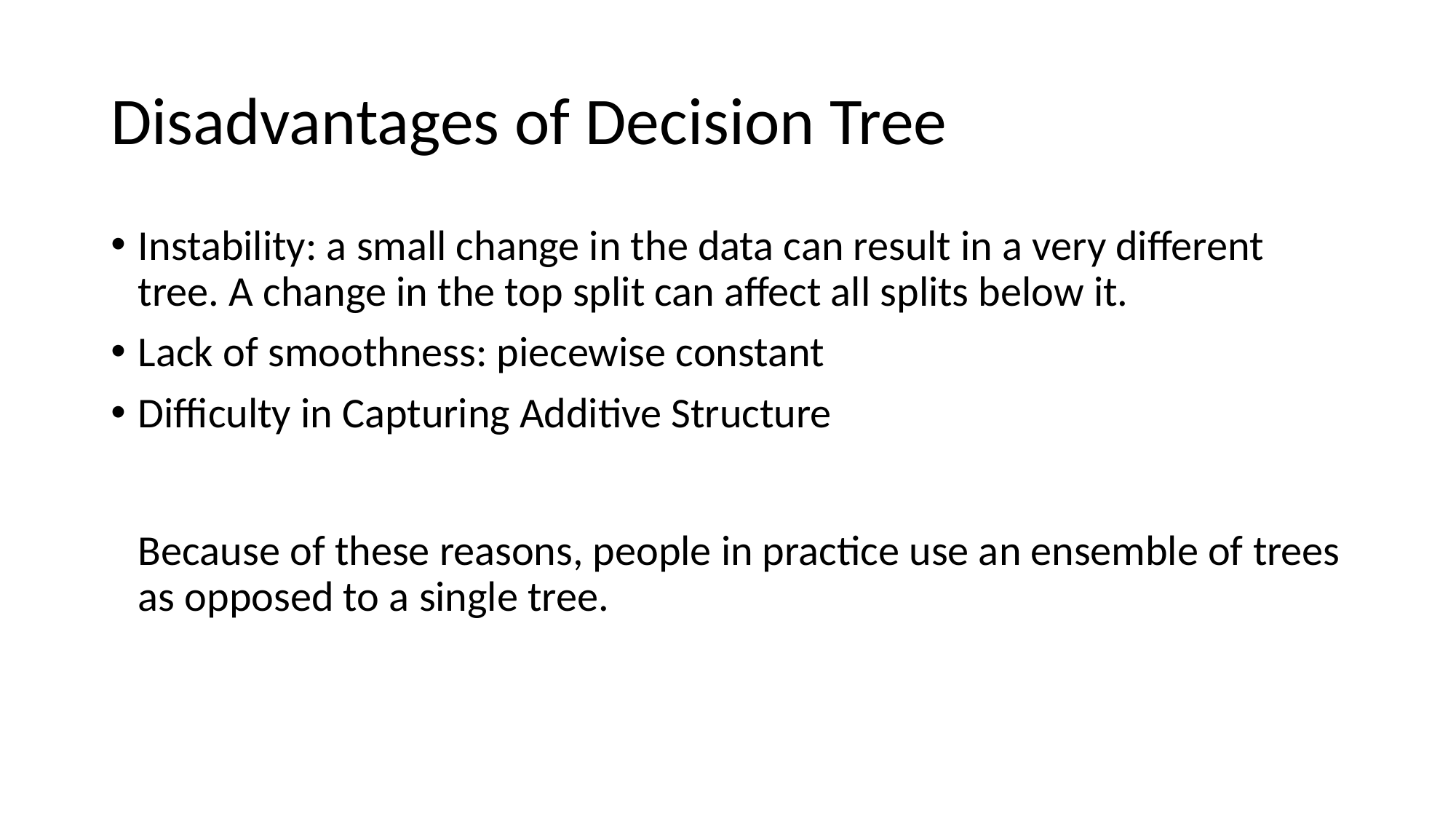

# Disadvantages of Decision Tree
Instability: a small change in the data can result in a very different tree. A change in the top split can affect all splits below it.
Lack of smoothness: piecewise constant
Difficulty in Capturing Additive Structure
Because of these reasons, people in practice use an ensemble of trees as opposed to a single tree.